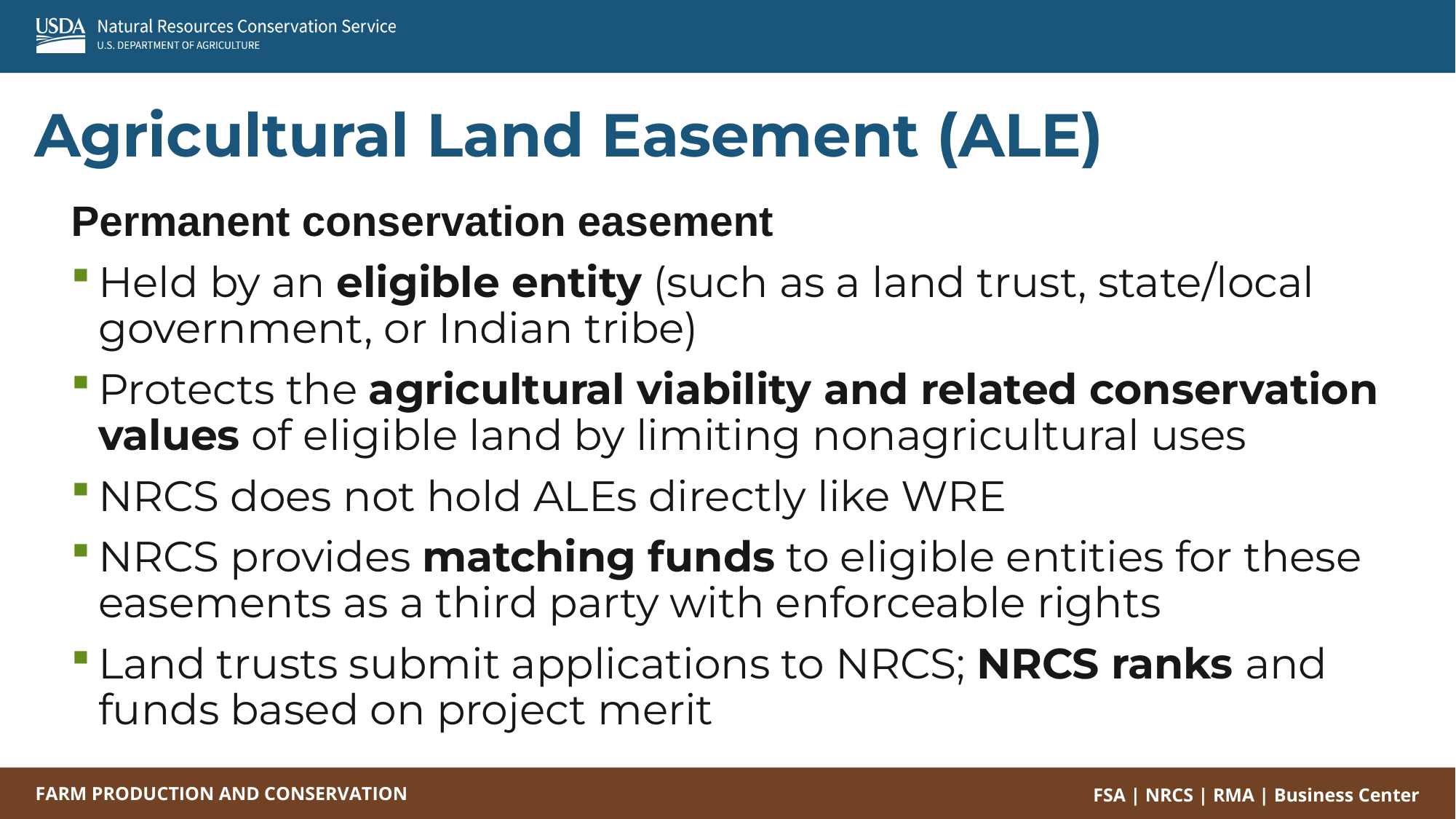

Agricultural Land Easement (ALE)
Permanent conservation easement
Held by an eligible entity (such as a land trust, state/local government, or Indian tribe)
Protects the agricultural viability and related conservation values of eligible land by limiting nonagricultural uses
NRCS does not hold ALEs directly like WRE
NRCS provides matching funds to eligible entities for these easements as a third party with enforceable rights
Land trusts submit applications to NRCS; NRCS ranks and funds based on project merit